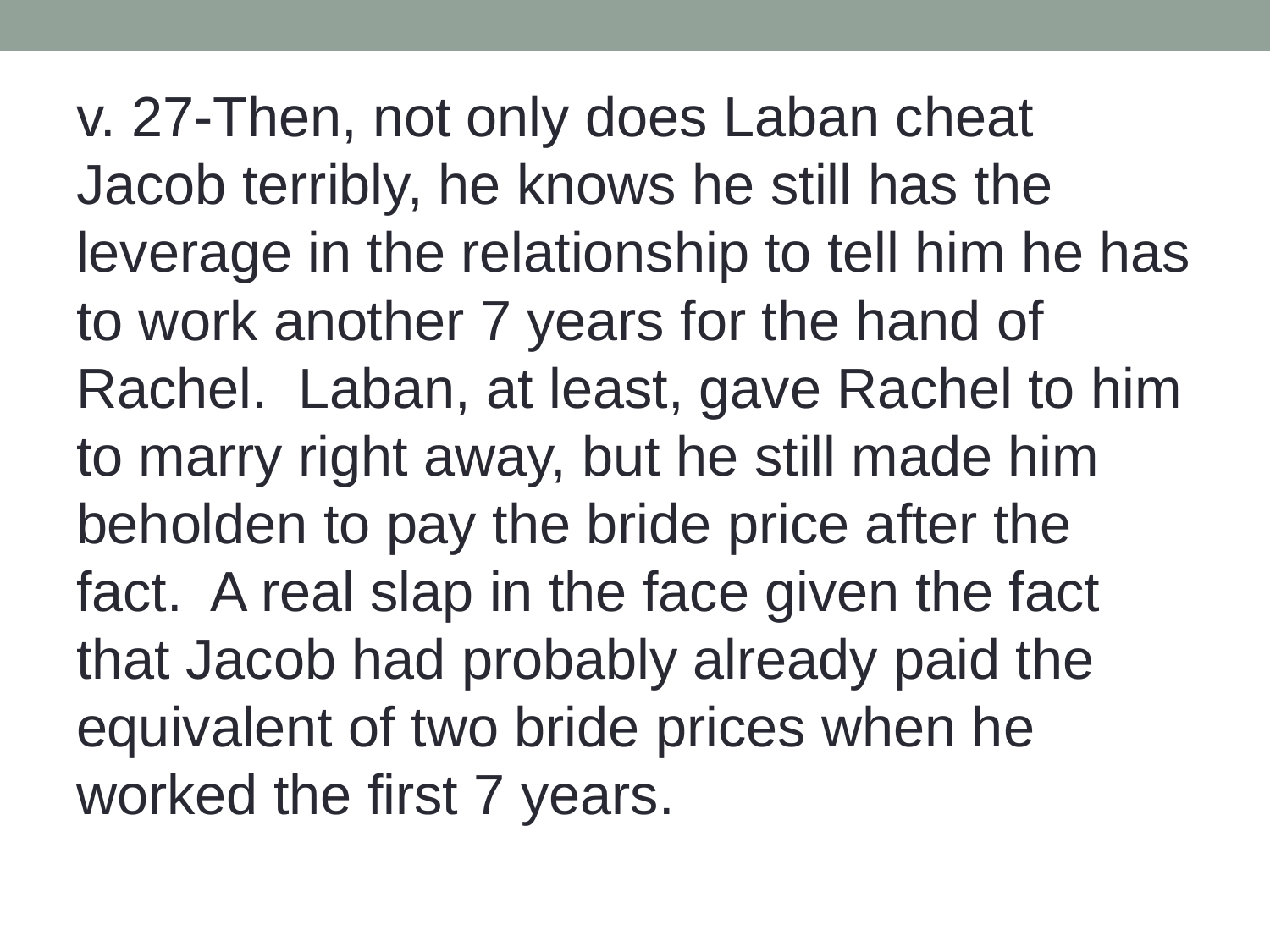

v. 27-Then, not only does Laban cheat Jacob terribly, he knows he still has the leverage in the relationship to tell him he has to work another 7 years for the hand of Rachel.  Laban, at least, gave Rachel to him to marry right away, but he still made him beholden to pay the bride price after the fact.  A real slap in the face given the fact that Jacob had probably already paid the equivalent of two bride prices when he worked the first 7 years.